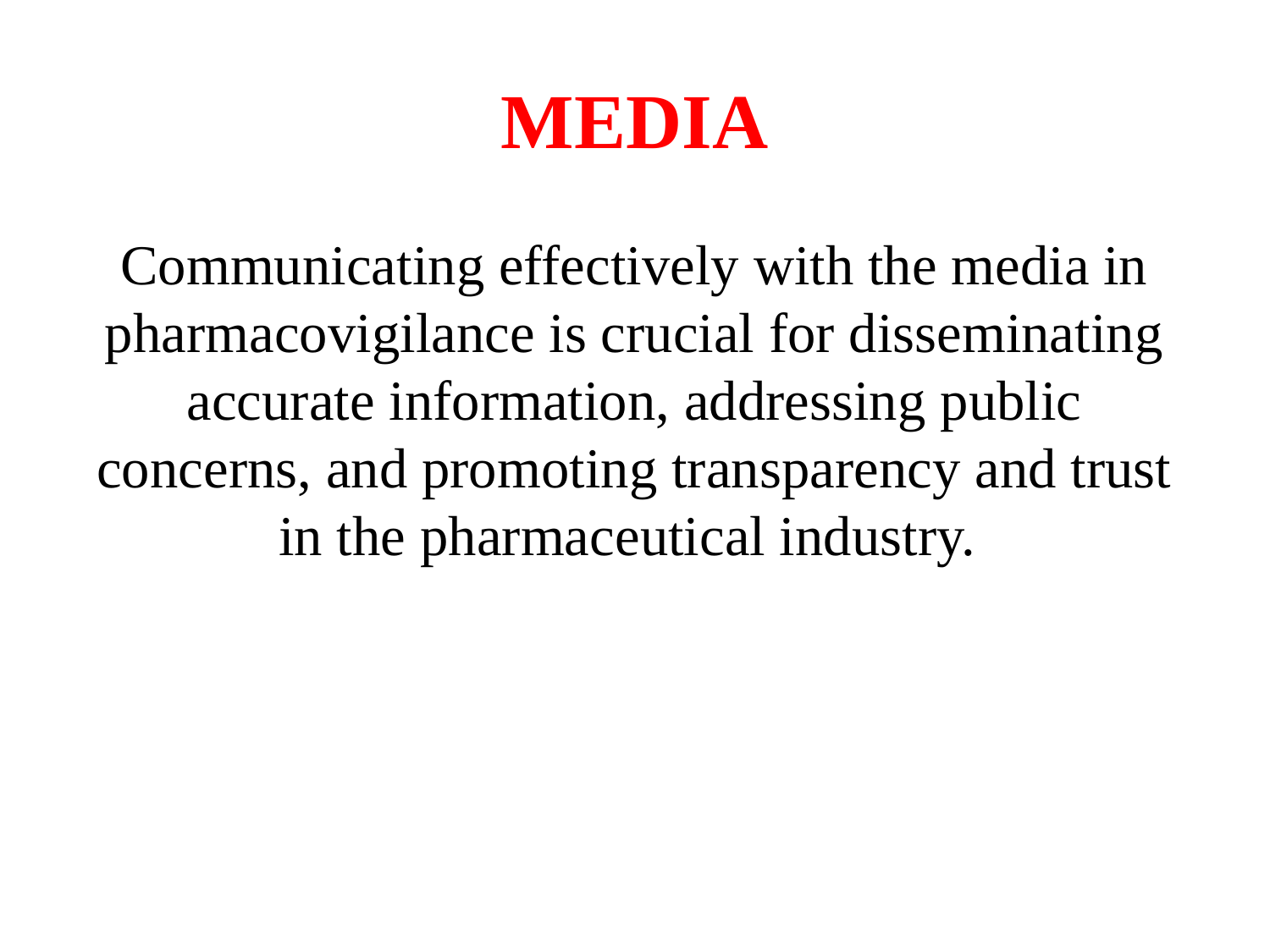

# MEDIA
Communicating effectively with the media in pharmacovigilance is crucial for disseminating accurate information, addressing public concerns, and promoting transparency and trust in the pharmaceutical industry.